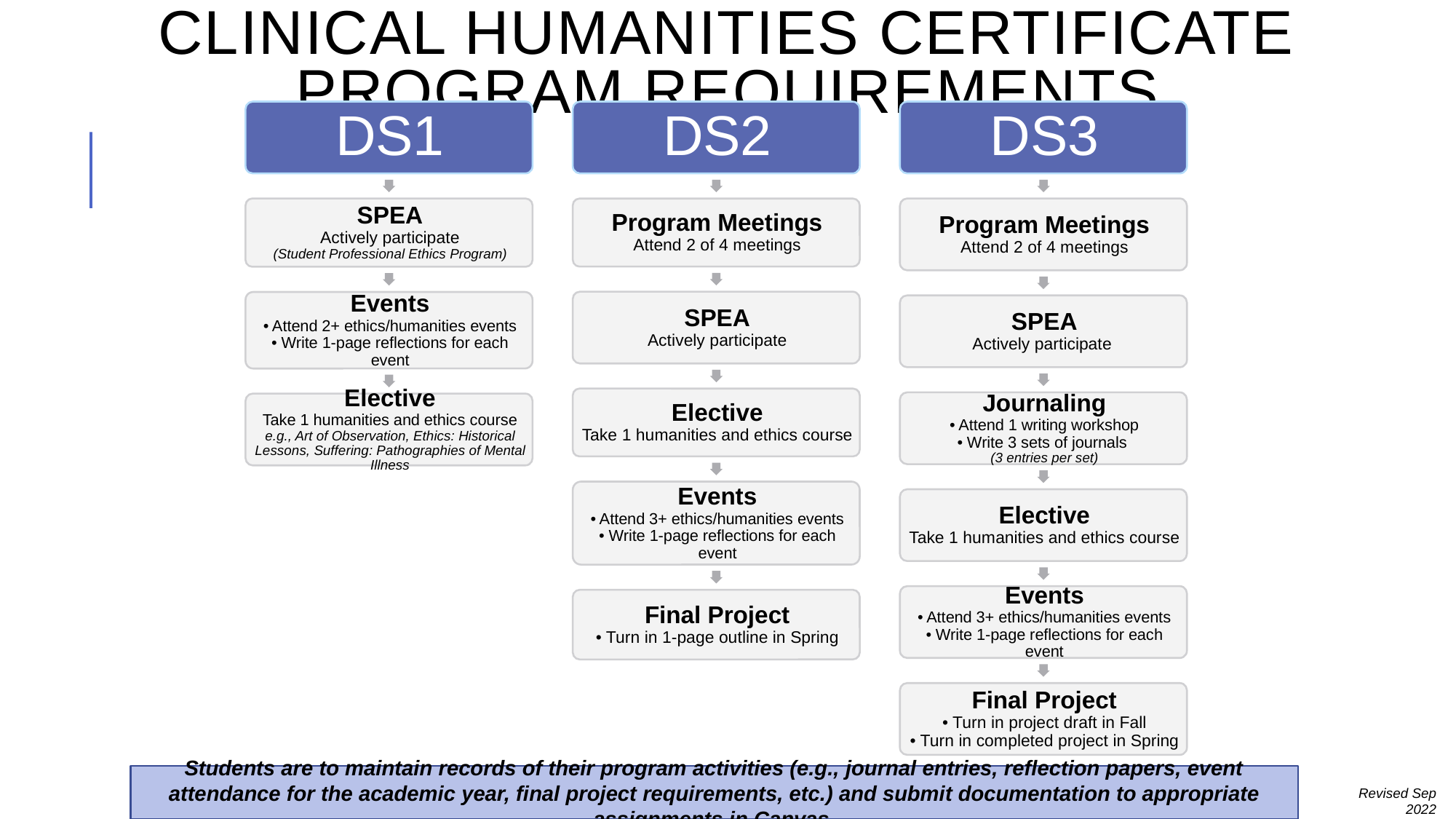

# Clinical Humanities Certificate Program Requirements
DS1
SPEA
Actively participate
(Student Professional Ethics Program)
Events
• Attend 2+ ethics/humanities events
• Write 1-page reflections for each event
Elective
Take 1 humanities and ethics course
e.g., Art of Observation, Ethics: Historical Lessons, Suffering: Pathographies of Mental Illness
DS2
Program Meetings
Attend 2 of 4 meetings
SPEA
Actively participate
Elective
Take 1 humanities and ethics course
Events
• Attend 3+ ethics/humanities events
• Write 1-page reflections for each event
Final Project
• Turn in 1-page outline in Spring
DS3
Program Meetings
Attend 2 of 4 meetings
SPEA
Actively participate
Journaling
• Attend 1 writing workshop
• Write 3 sets of journals
(3 entries per set)
Elective
Take 1 humanities and ethics course
Events
• Attend 3+ ethics/humanities events
• Write 1-page reflections for each event
Final Project
• Turn in project draft in Fall
• Turn in completed project in Spring
Students are to maintain records of their program activities (e.g., journal entries, reflection papers, event attendance for the academic year, final project requirements, etc.) and submit documentation to appropriate assignments in Canvas.
Revised Sep 2022